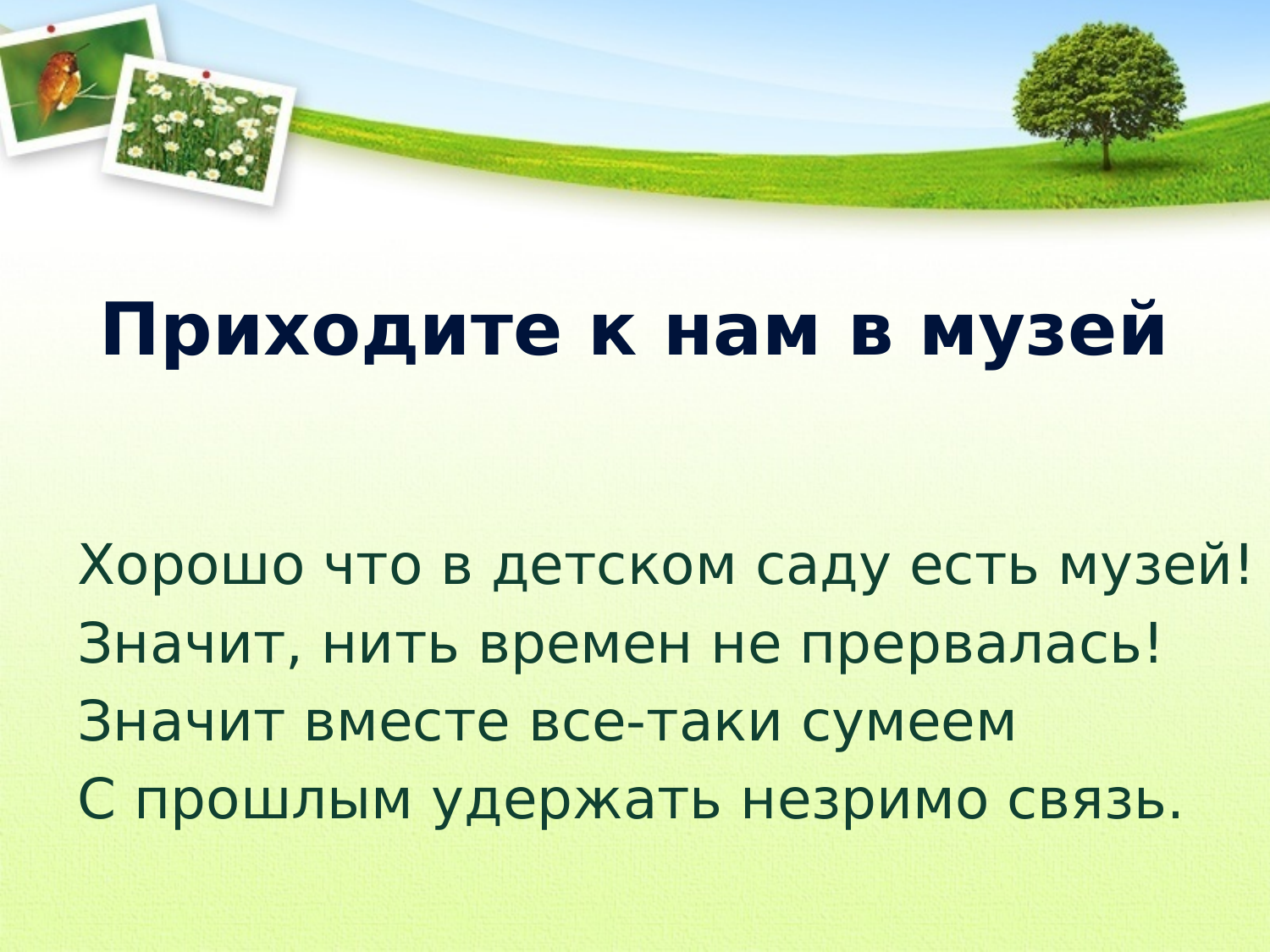

# Приходите к нам в музей

Хорошо что в детском саду есть музей!
Значит, нить времен не прервалась!
Значит вместе все-таки сумеем
С прошлым удержать незримо связь.